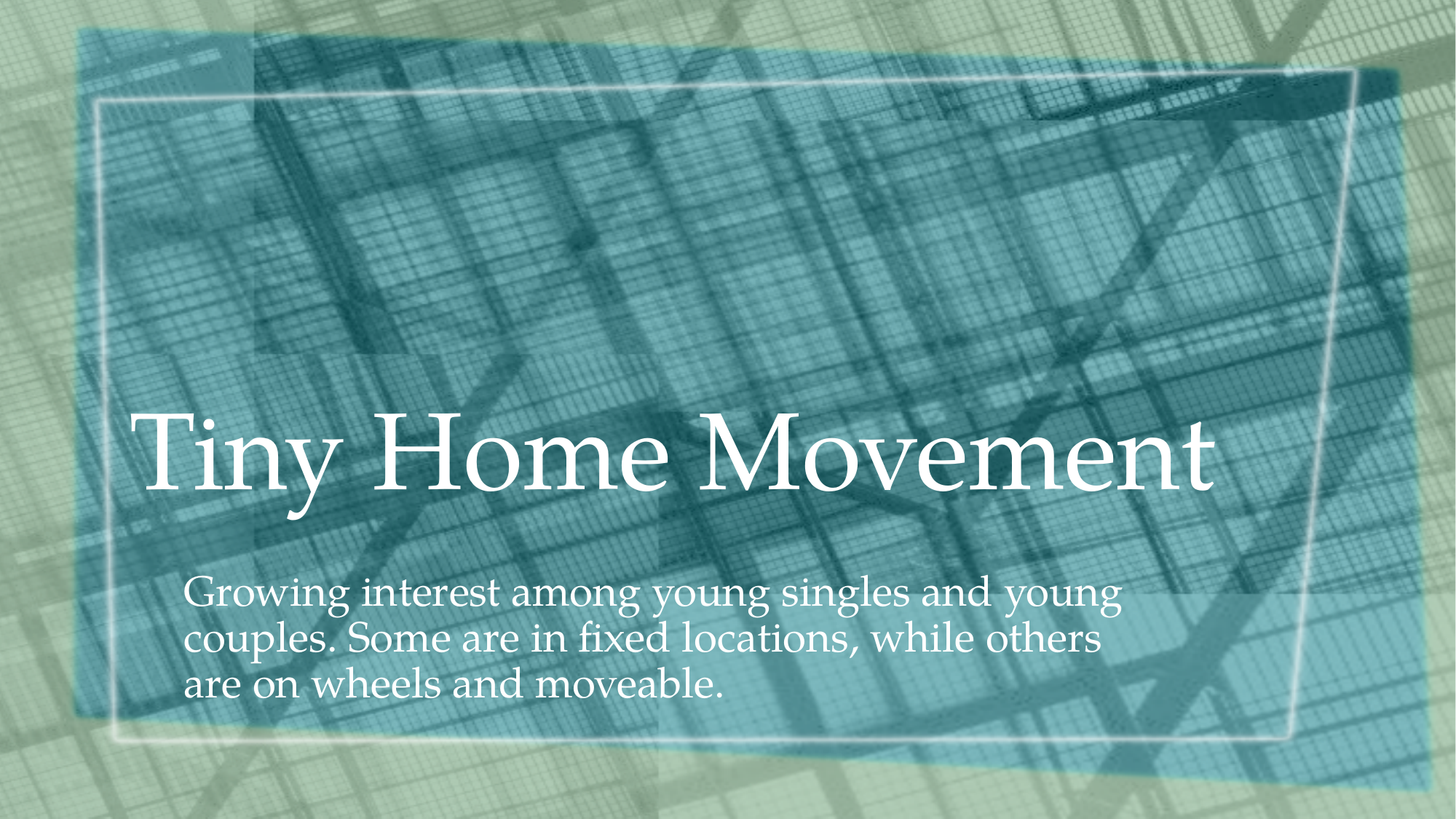

# Tiny Home Movement
Growing interest among young singles and young couples. Some are in fixed locations, while others are on wheels and moveable.